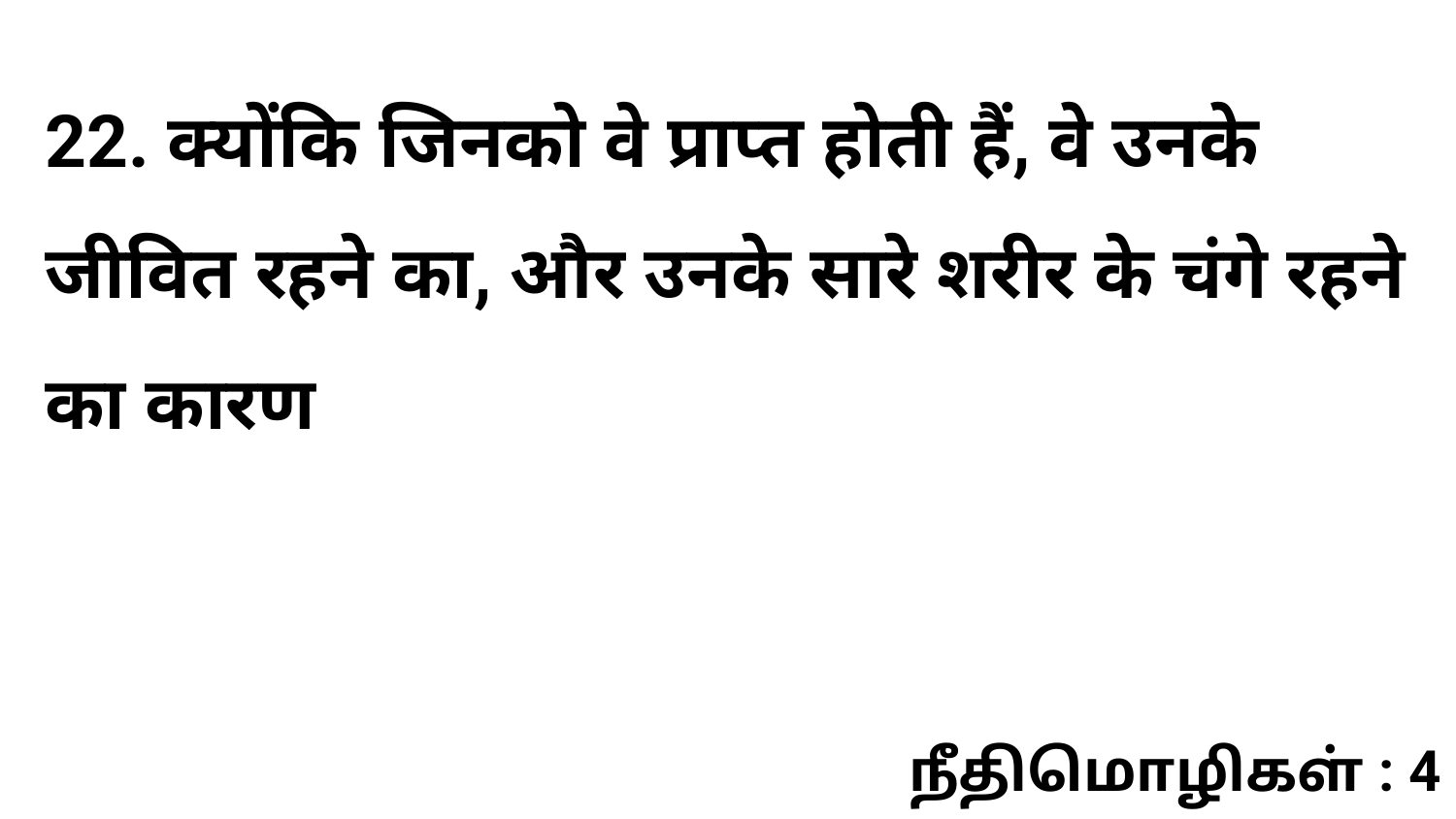

22. क्योंकि जिनको वे प्राप्त होती हैं, वे उनके जीवित रहने का, और उनके सारे शरीर के चंगे रहने का कारण
நீதிமொழிகள் : 4